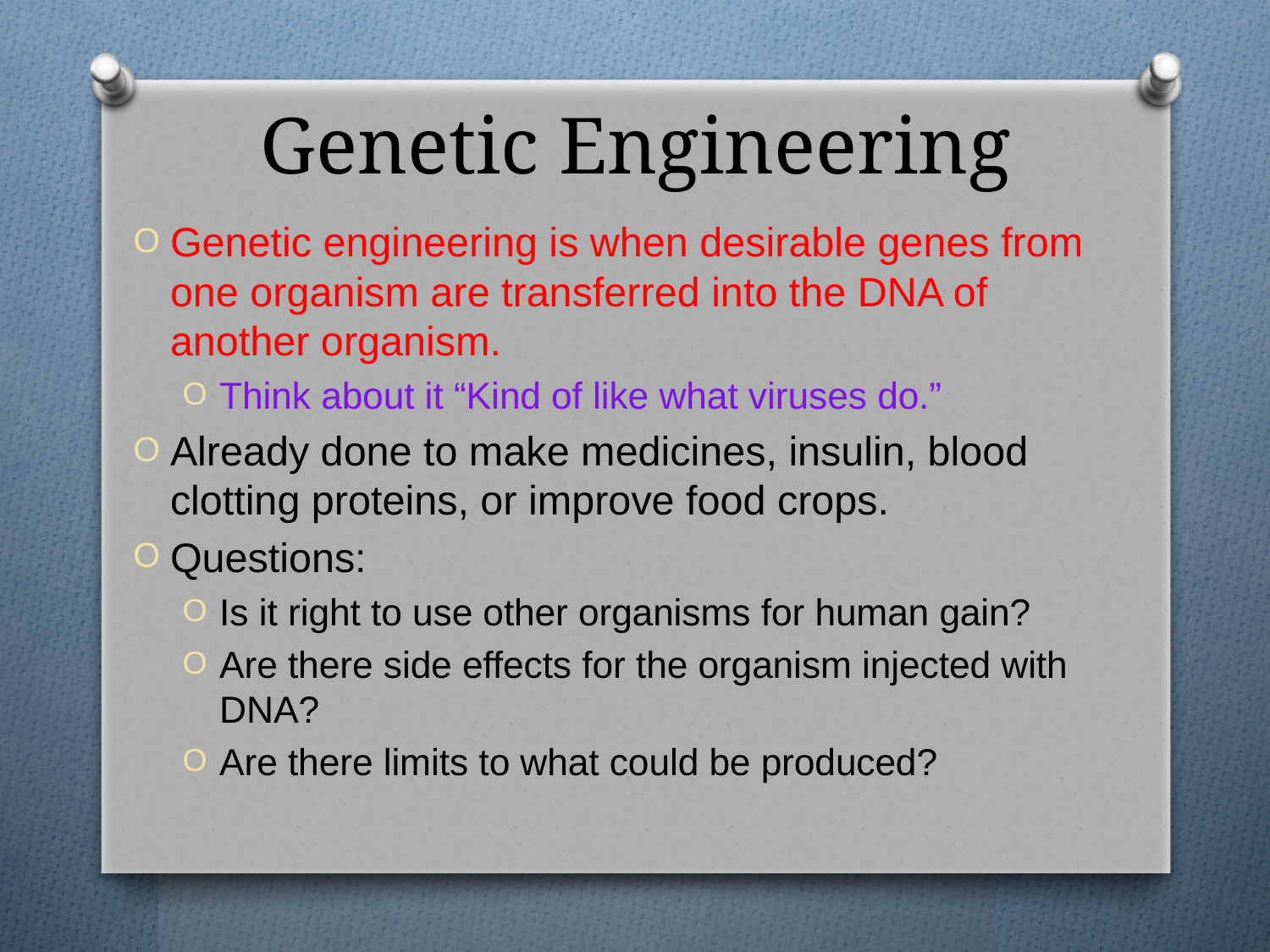

# Genetic Engineering
Genetic engineering is when desirable genes from one organism are transferred into the DNA of another organism.
Think about it “Kind of like what viruses do.”
Already done to make medicines, insulin, blood clotting proteins, or improve food crops.
Questions:
Is it right to use other organisms for human gain?
Are there side effects for the organism injected with DNA?
Are there limits to what could be produced?